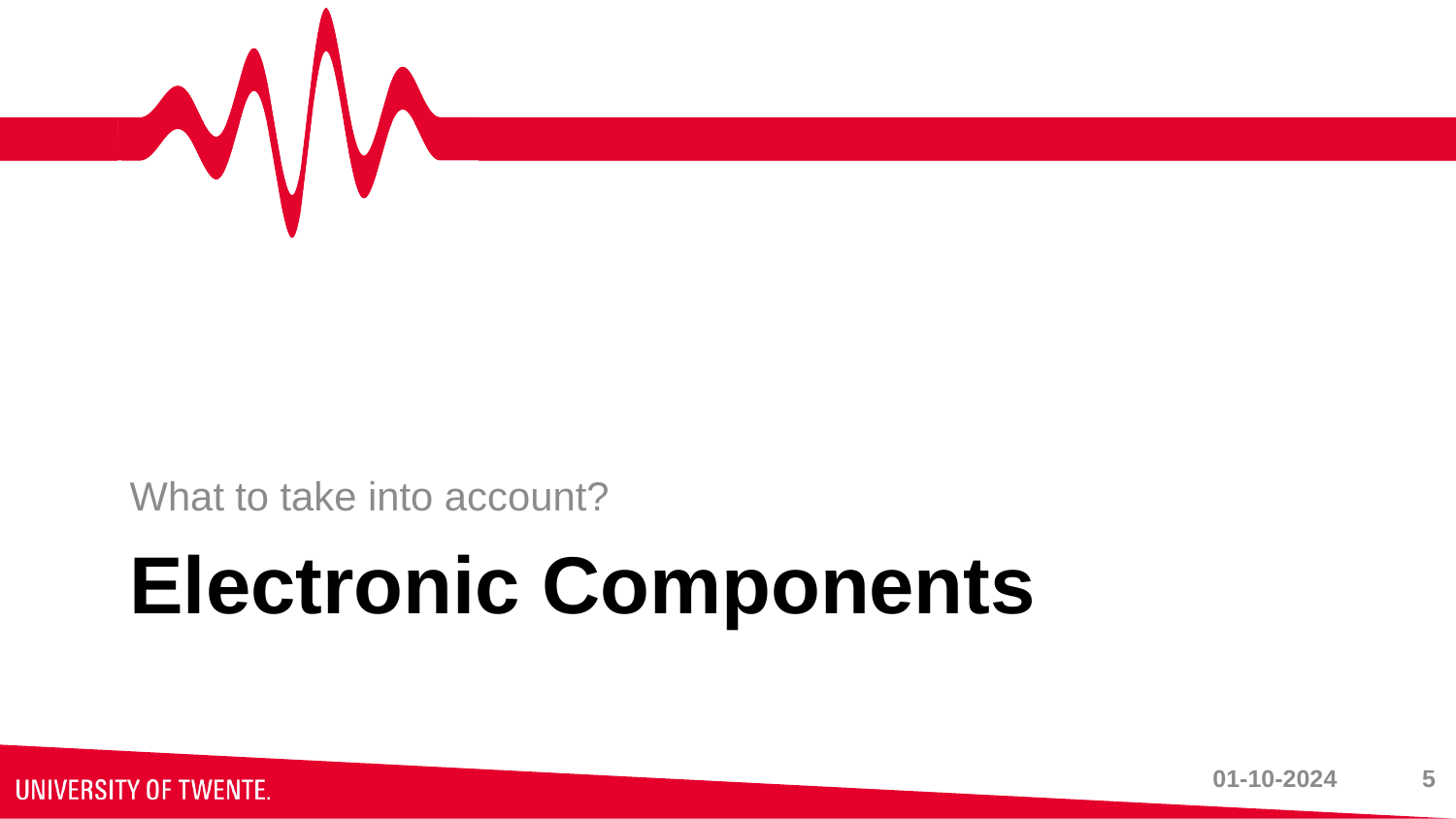

What to take into account?
# Electronic Components
01-10-2024
5